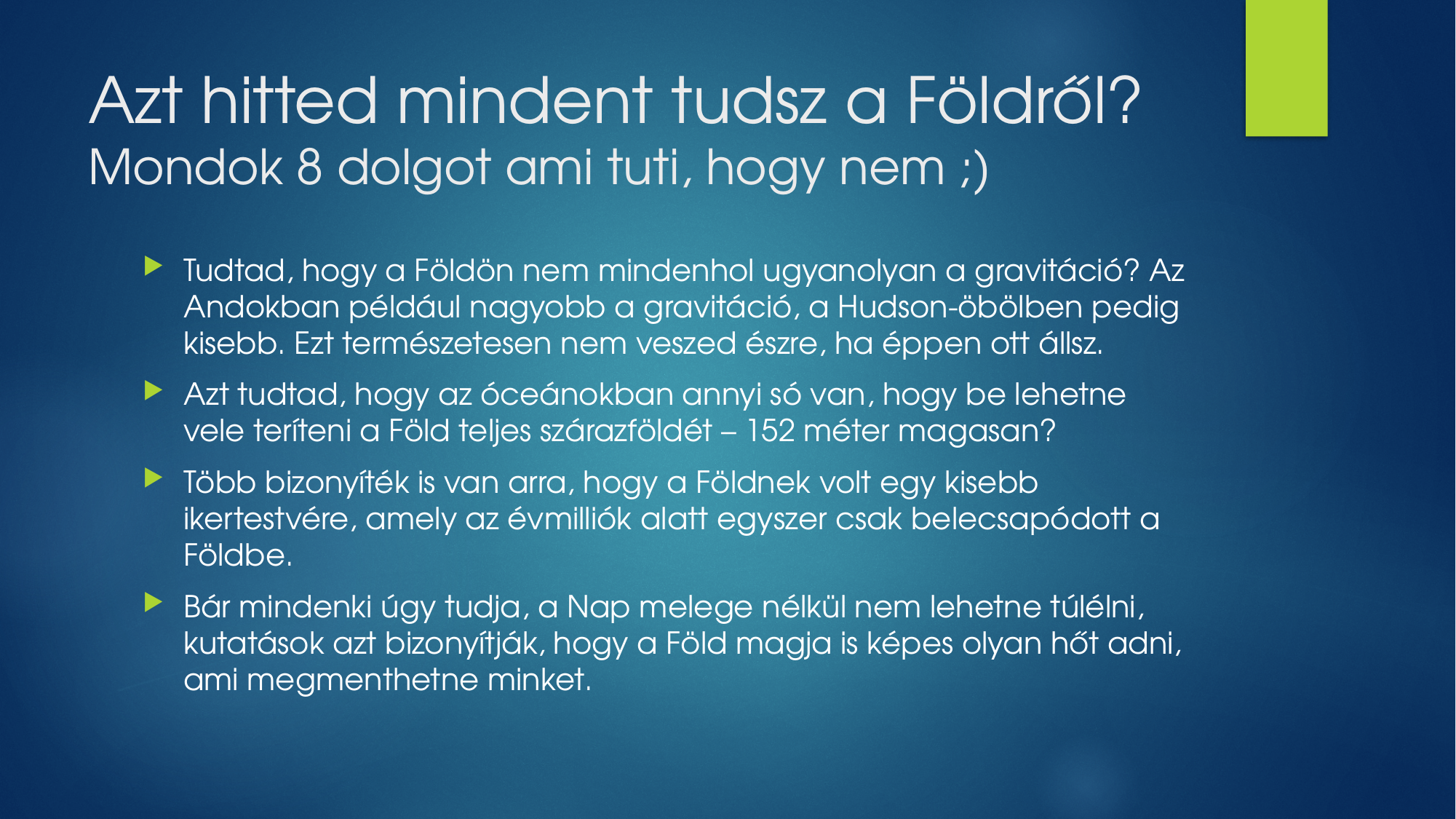

# Azt hitted mindent tudsz a Földről? Mondok 8 dolgot ami tuti, hogy nem ;)
Tudtad, hogy a Földön nem mindenhol ugyanolyan a gravitáció? Az Andokban például nagyobb a gravitáció, a Hudson-öbölben pedig kisebb. Ezt természetesen nem veszed észre, ha éppen ott állsz.
Azt tudtad, hogy az óceánokban annyi só van, hogy be lehetne vele teríteni a Föld teljes szárazföldét – 152 méter magasan?
Több bizonyíték is van arra, hogy a Földnek volt egy kisebb ikertestvére, amely az évmilliók alatt egyszer csak belecsapódott a Földbe.
Bár mindenki úgy tudja, a Nap melege nélkül nem lehetne túlélni, kutatások azt bizonyítják, hogy a Föld magja is képes olyan hőt adni, ami megmenthetne minket.